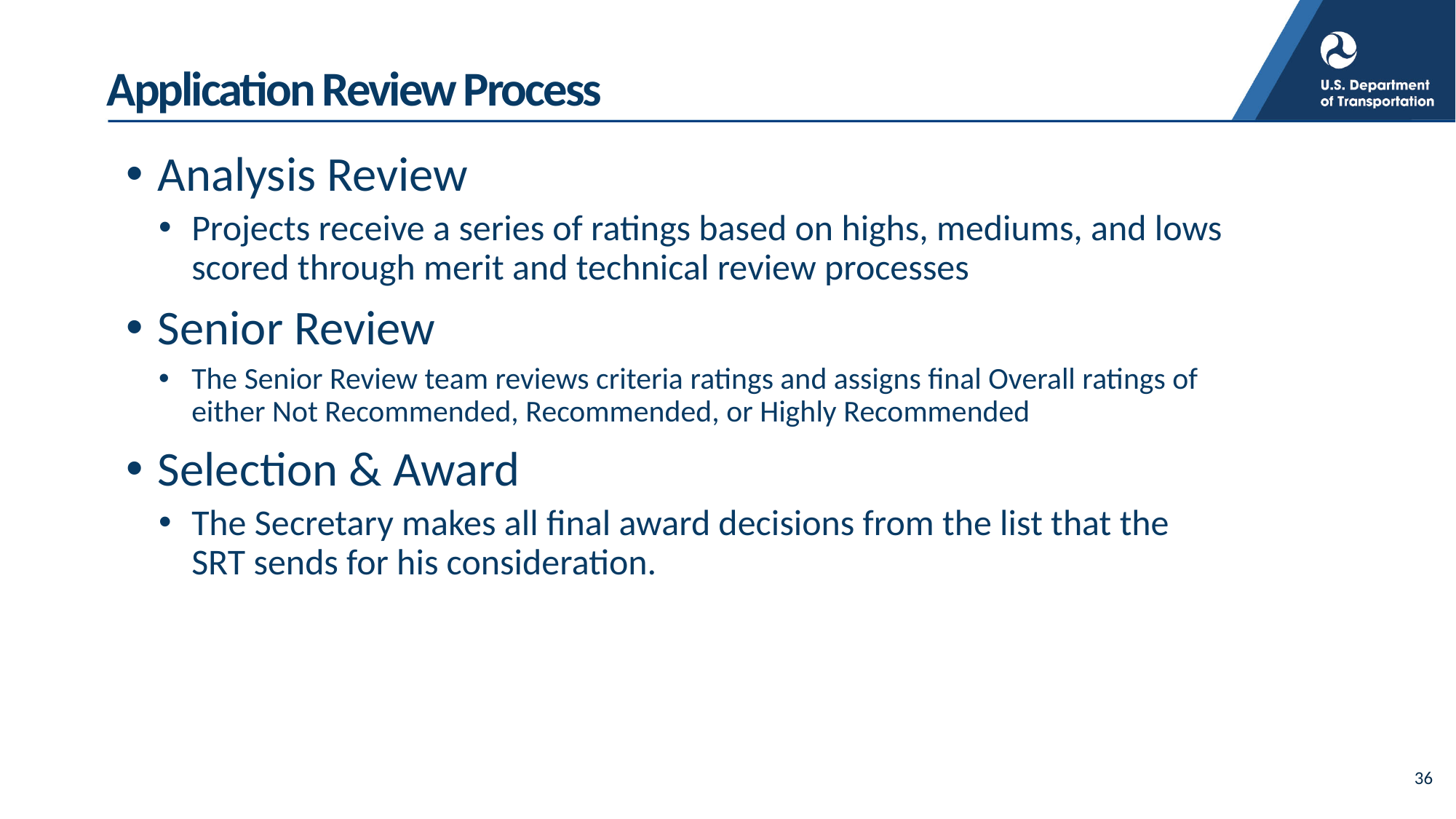

# Application Review Process
Analysis Review
Projects receive a series of ratings based on highs, mediums, and lows scored through merit and technical review processes
Senior Review
The Senior Review team reviews criteria ratings and assigns final Overall ratings of either Not Recommended, Recommended, or Highly Recommended
Selection & Award
The Secretary makes all final award decisions from the list that the SRT sends for his consideration.
36